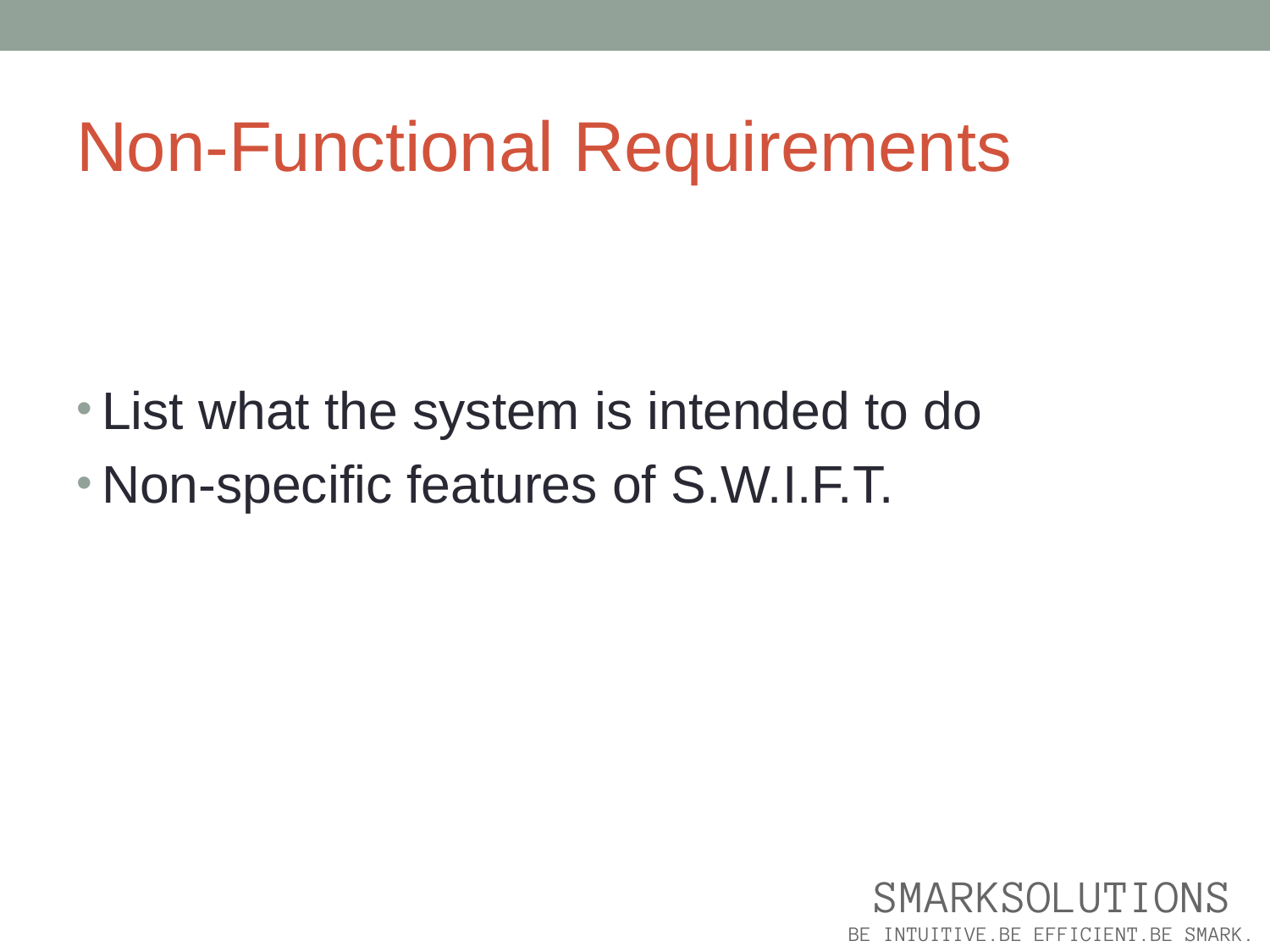

# Non-Functional Requirements

List what the system is intended to do
Non-specific features of S.W.I.F.T.
 SMARKSOLUTIONS
BE INTUITIVE.BE EFFICIENT.BE SMARK.